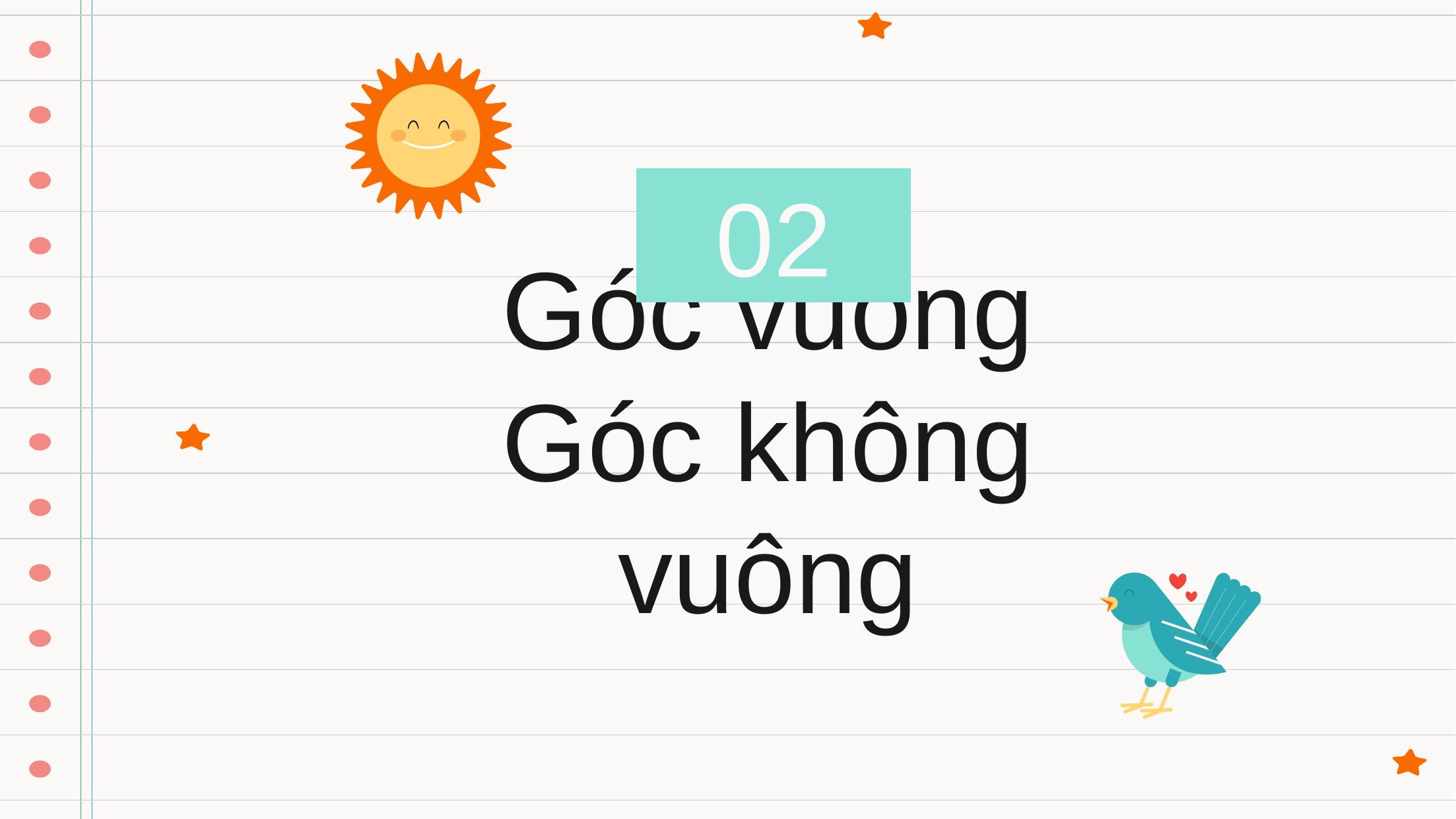

02
# Góc vuông Góc không vuông